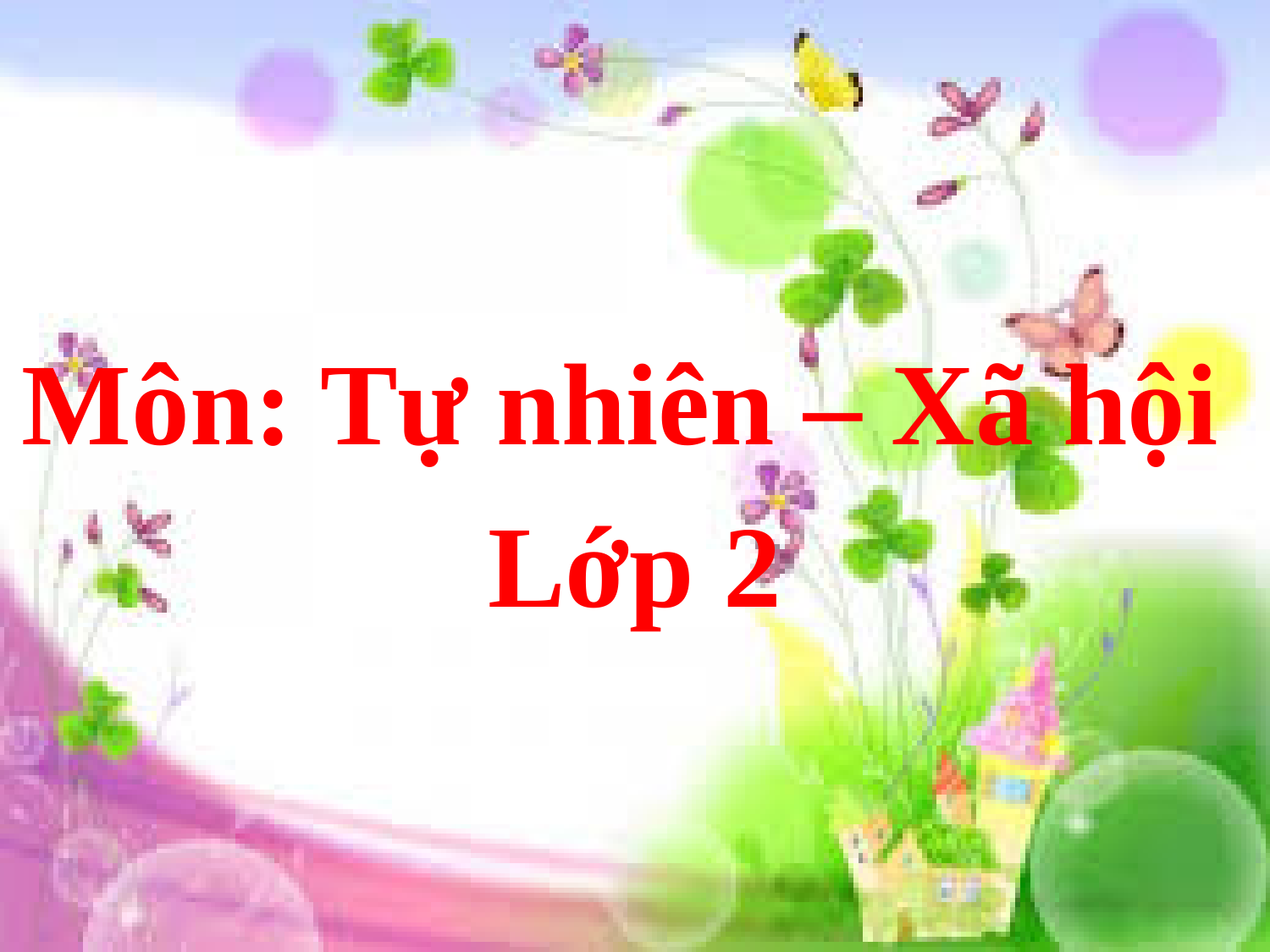

#

Môn: Tự nhiên – Xã hội
Lớp 2